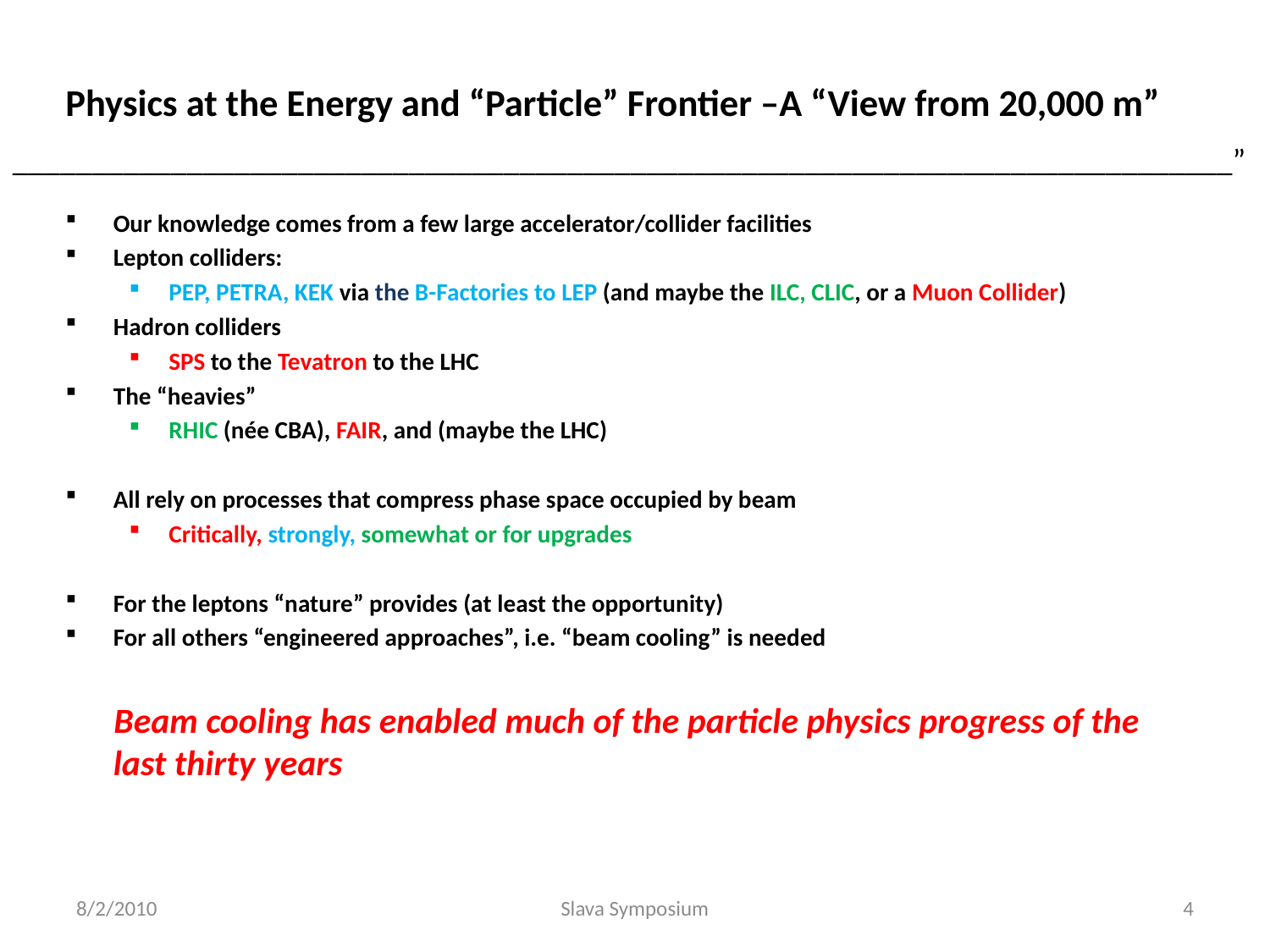

# Physics at the Energy and “Particle” Frontier –A “View from 20,000 m”

_____________________________________________________________________________”
Our knowledge comes from a few large accelerator/collider facilities
Lepton colliders:
PEP, PETRA, KEK via the B-Factories to LEP (and maybe the ILC, CLIC, or a Muon Collider)
Hadron colliders
SPS to the Tevatron to the LHC
The “heavies”
RHIC (née CBA), FAIR, and (maybe the LHC)

All rely on processes that compress phase space occupied by beam
Critically, strongly, somewhat or for upgrades

For the leptons “nature” provides (at least the opportunity)
For all others “engineered approaches”, i.e. “beam cooling” is needed

      Beam cooling has enabled much of the particle physics progress of the last thirty years

8/2/2010
Slava Symposium
4